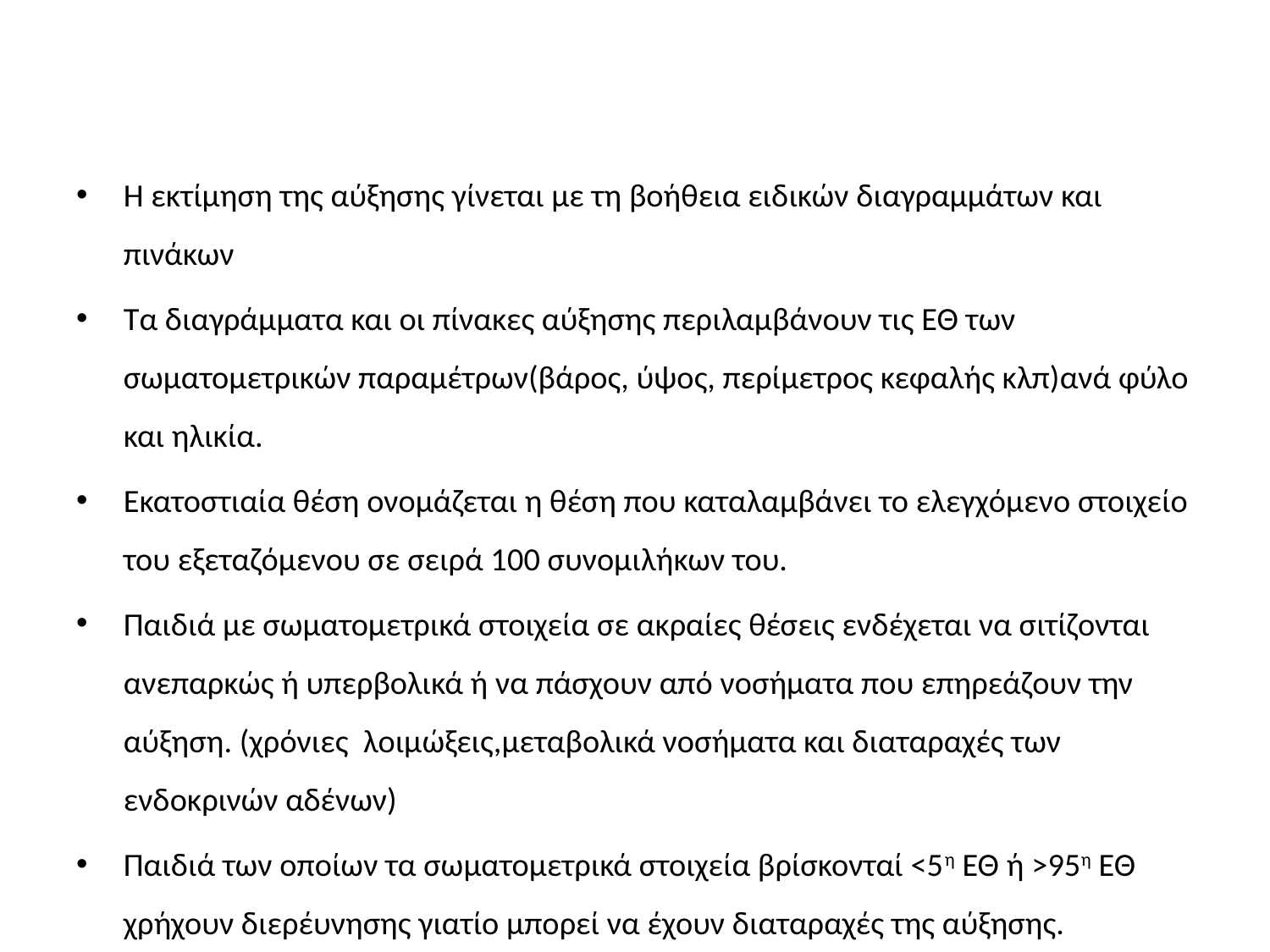

#
Η εκτίμηση της αύξησης γίνεται με τη βοήθεια ειδικών διαγραμμάτων και πινάκων
Τα διαγράμματα και οι πίνακες αύξησης περιλαμβάνουν τις ΕΘ των σωματομετρικών παραμέτρων(βάρος, ύψος, περίμετρος κεφαλής κλπ)ανά φύλο και ηλικία.
Εκατοστιαία θέση ονομάζεται η θέση που καταλαμβάνει το ελεγχόμενο στοιχείο του εξεταζόμενου σε σειρά 100 συνομιλήκων του.
Παιδιά με σωματομετρικά στοιχεία σε ακραίες θέσεις ενδέχεται να σιτίζονται ανεπαρκώς ή υπερβολικά ή να πάσχουν από νοσήματα που επηρεάζουν την αύξηση. (χρόνιες  λοιμώξεις,μεταβολικά νοσήματα και διαταραχές των ενδοκρινών αδένων)
Παιδιά των οποίων τα σωματομετρικά στοιχεία βρίσκονταί <5η ΕΘ ή >95η ΕΘ χρήχουν διερέυνησης γιατίο μπορεί να έχουν διαταραχές της αύξησης.